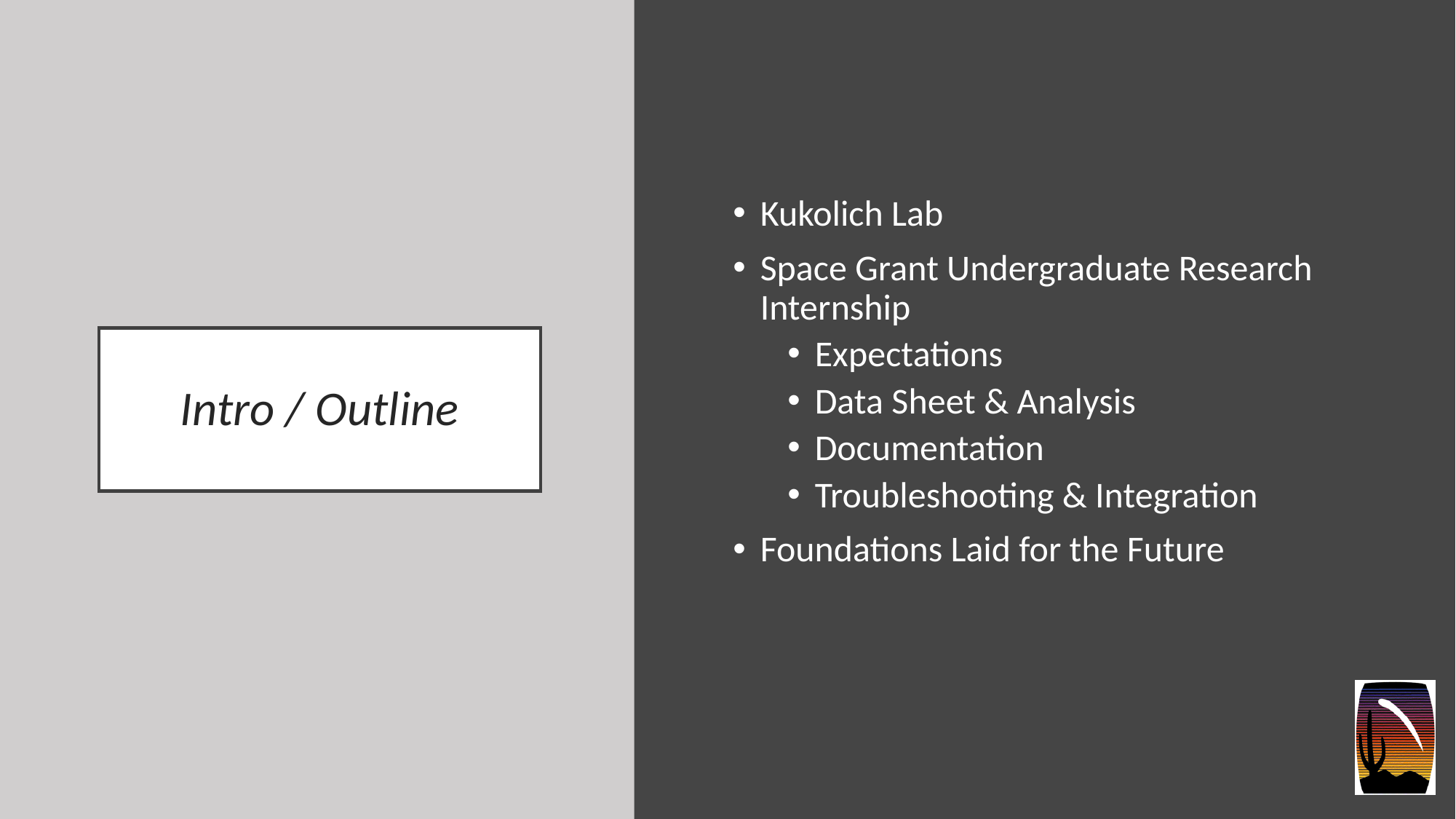

Kukolich Lab
Space Grant Undergraduate Research Internship
Expectations
Data Sheet & Analysis
Documentation
Troubleshooting & Integration
Foundations Laid for the Future

# Intro / Outline